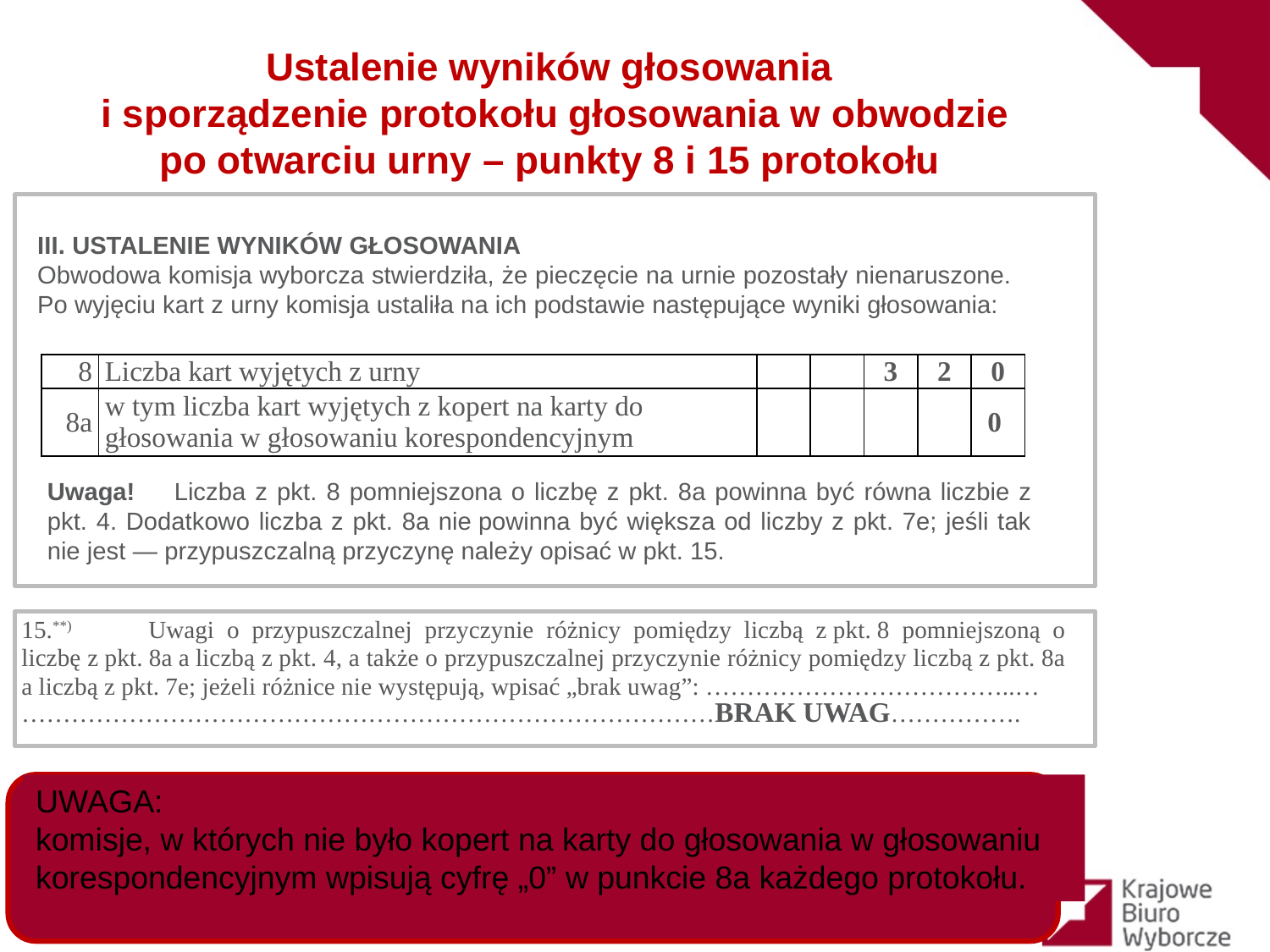

Ustalenie wyników głosowania
i sporządzenie protokołu głosowania w obwodzie
po otwarciu urny – punkty 8 i 15 protokołu

III. USTALENIE WYNIKÓW GŁOSOWANIA
Obwodowa komisja wyborcza stwierdziła, że pieczęcie na urnie pozostały nienaruszone. Po wyjęciu kart z urny komisja ustaliła na ich podstawie następujące wyniki głosowania:
| 8 | Liczba kart wyjętych z urny |  |  | 3 | 2 | 0 |
| --- | --- | --- | --- | --- | --- | --- |
| 8a | w tym liczba kart wyjętych z kopert na karty do głosowania w głosowaniu korespondencyjnym |  |  |  |  | 0 |
Uwaga!	Liczba z pkt. 8 pomniejszona o liczbę z pkt. 8a powinna być równa liczbie z pkt. 4. Dodatkowo liczba z pkt. 8a nie powinna być większa od liczby z pkt. 7e; jeśli tak nie jest — przypuszczalną przyczynę należy opisać w pkt. 15.
15.**)	Uwagi o przypuszczalnej przyczynie różnicy pomiędzy liczbą z pkt. 8 pomniejszoną o liczbę z pkt. 8a a liczbą z pkt. 4, a także o przypuszczalnej przyczynie różnicy pomiędzy liczbą z pkt. 8a a liczbą z pkt. 7e; jeżeli różnice nie występują, wpisać „brak uwag”: ………………………………..…
…………………………………………………………………………BRAK UWAG…………….

UWAGA:
komisje, w których nie było kopert na karty do głosowania w głosowaniu korespondencyjnym wpisują cyfrę „0” w punkcie 8a każdego protokołu.